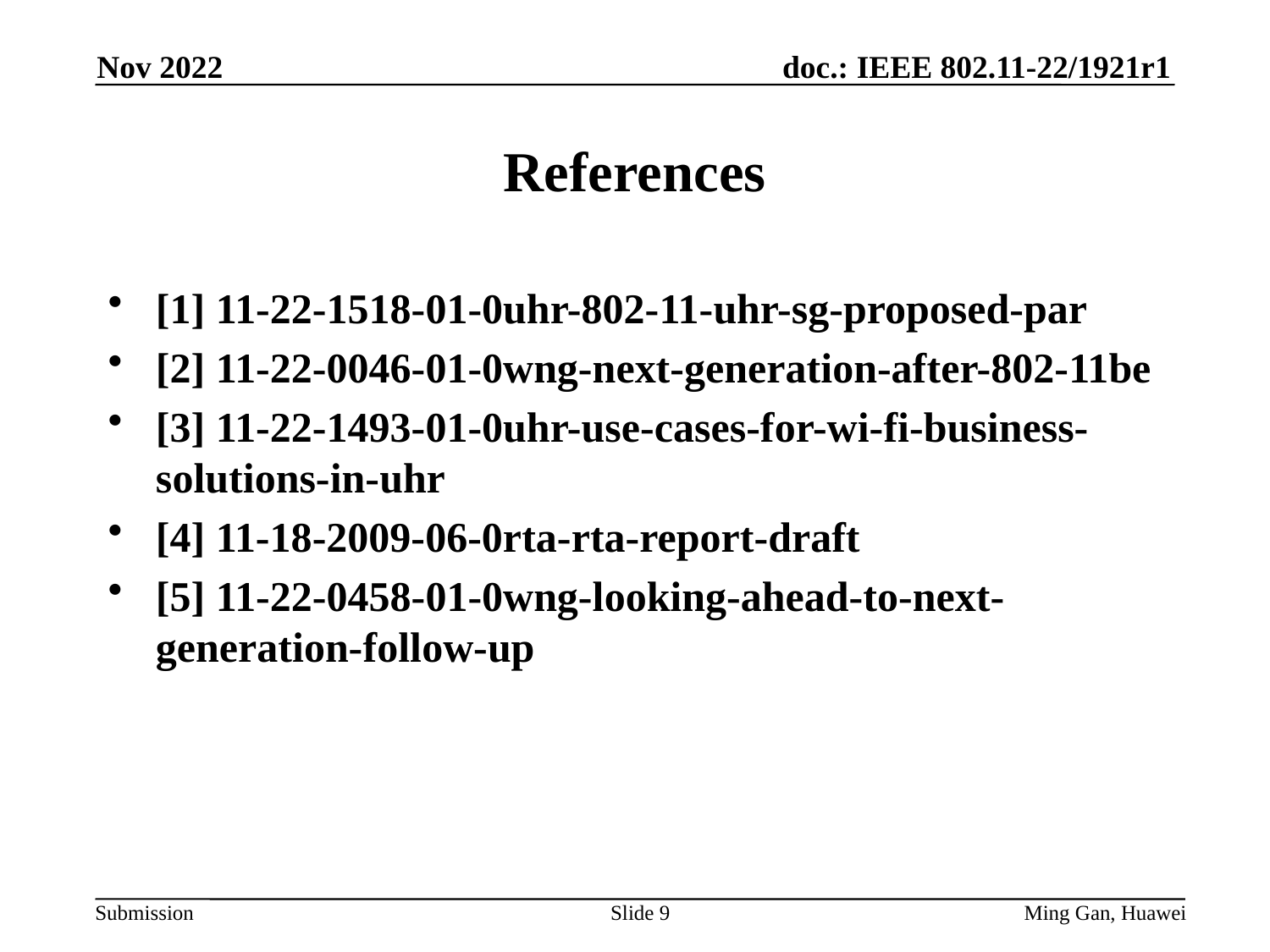

Nov 2022
# References
[1] 11-22-1518-01-0uhr-802-11-uhr-sg-proposed-par
[2] 11-22-0046-01-0wng-next-generation-after-802-11be
[3] 11-22-1493-01-0uhr-use-cases-for-wi-fi-business-solutions-in-uhr
[4] 11-18-2009-06-0rta-rta-report-draft
[5] 11-22-0458-01-0wng-looking-ahead-to-next-generation-follow-up
Slide 9
Ming Gan, Huawei